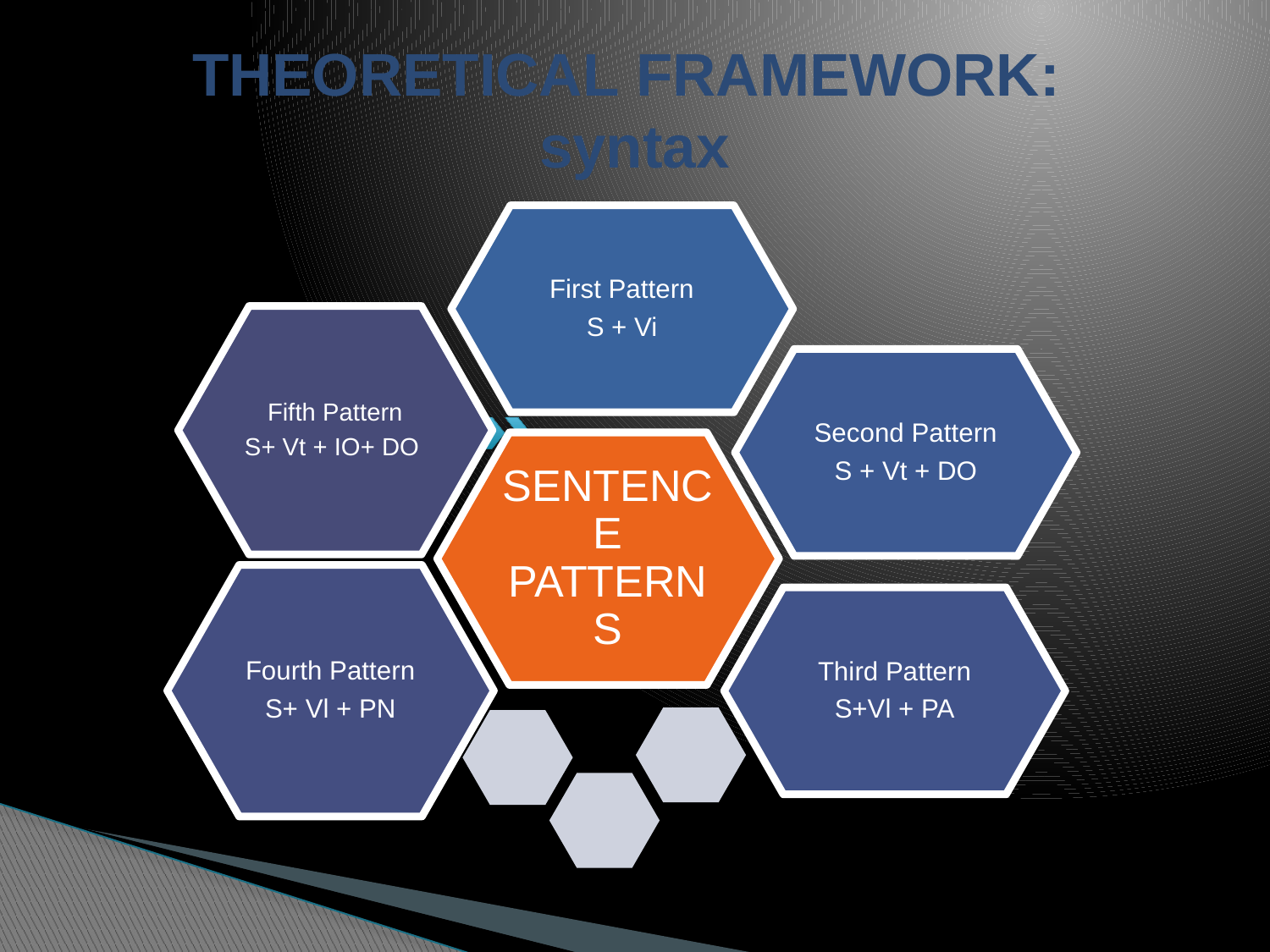

# THEORETICAL FRAMEWORK: syntax
SENTENCE PATTERNS
First Pattern
S + Vi
Second Pattern
S + Vt + DO
Third Pattern
S+Vl + PA
Fourth Pattern
S+ Vl + PN
Fifth Pattern
S+ Vt + IO+ DO